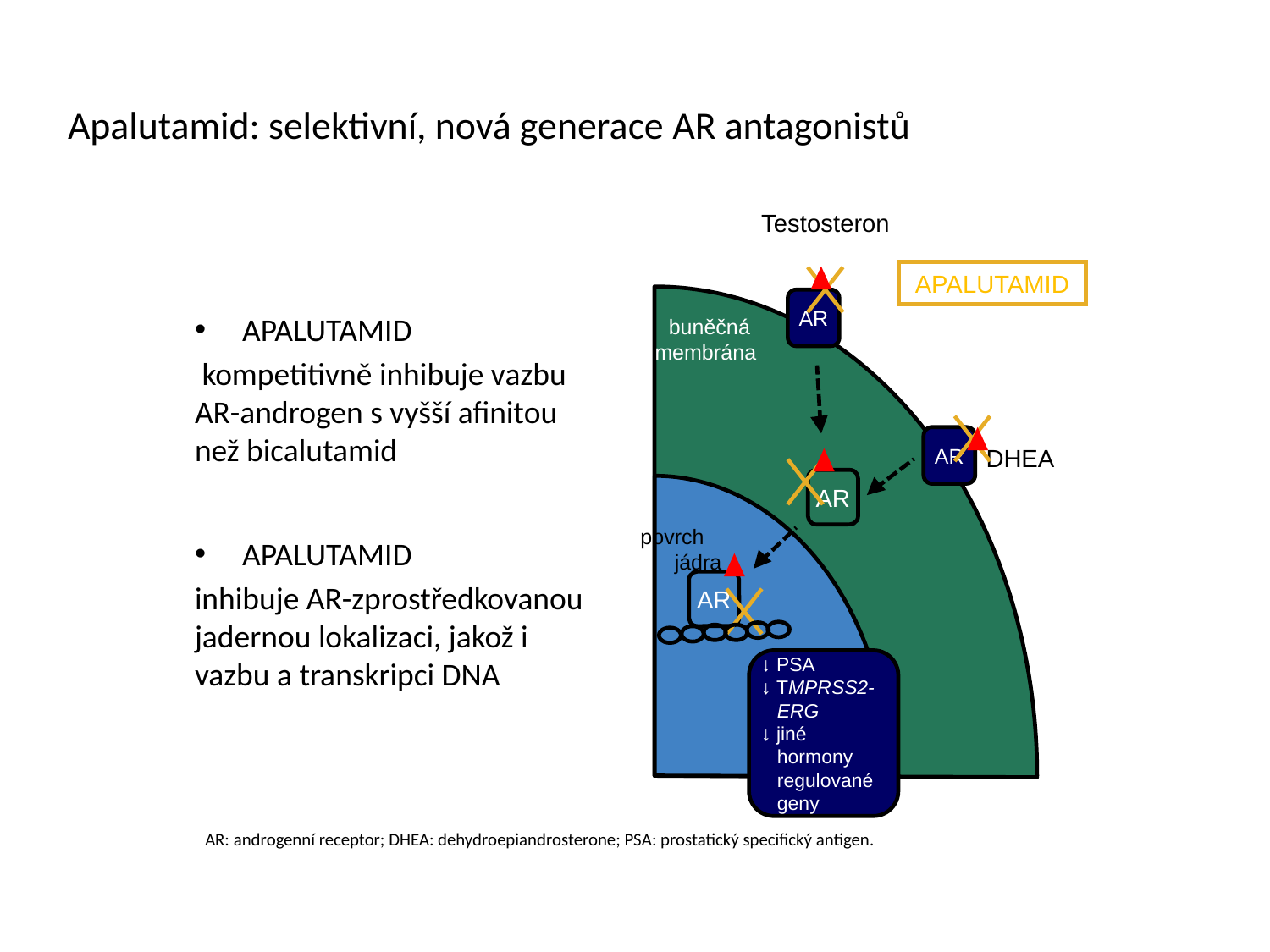

Apalutamid: selektivní, nová generace AR antagonistů
Testosteron
APALUTAMID

AR
AR

DHEA

AR

AR
↓ PSA
↓ TMPRSS2-ERG
↓ jiné hormony regulované geny
buněčná
 membrána

povrch
jádra
Cell
membrane

Nuclear
membrane

APALUTAMID
 kompetitivně inhibuje vazbu AR-androgen s vyšší afinitou než bicalutamid

APALUTAMID
inhibuje AR-zprostředkovanou jadernou lokalizaci, jakož i vazbu a transkripci DNA

AR: androgenní receptor; DHEA: dehydroepiandrosterone; PSA: prostatický specifický antigen.
26